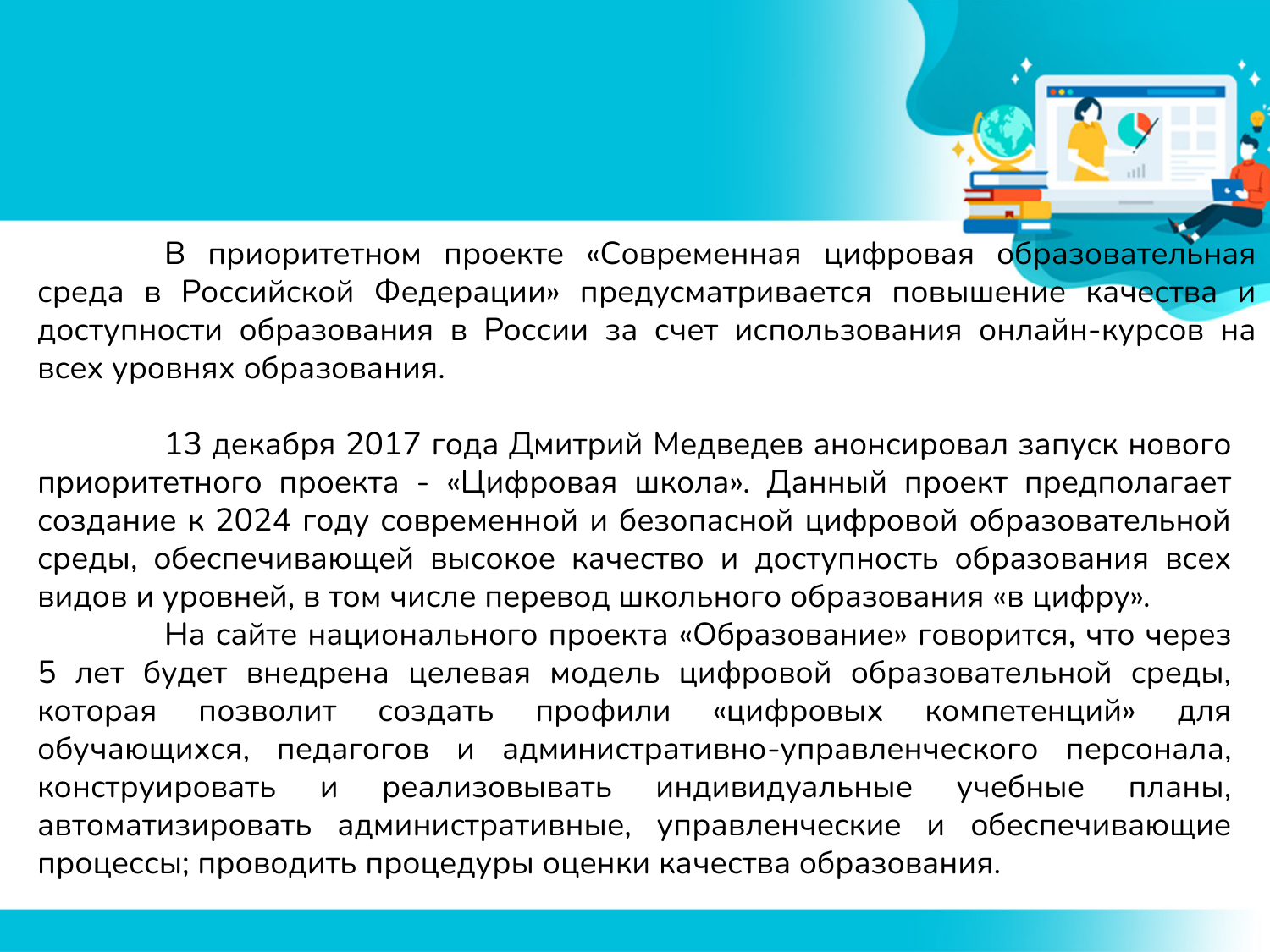

В приоритетном проекте «Современная цифровая образовательная среда в Российской Федерации» предусматривается повышение качества и доступности образования в России за счет использования онлайн-курсов на всех уровнях образования.
	13 декабря 2017 года Дмитрий Медведев анонсировал запуск нового приоритетного проекта - «Цифровая школа». Данный проект предполагает создание к 2024 году современной и безопасной цифровой образовательной среды, обеспечивающей высокое качество и доступность образования всех видов и уровней, в том числе перевод школьного образования «в цифру».
	На сайте национального проекта «Образование» говорится, что через 5 лет будет внедрена целевая модель цифровой образовательной среды, которая позволит создать профили «цифровых компетенций» для обучающихся, педагогов и административно-управленческого персонала, конструировать и реализовывать индивидуальные учебные планы, автоматизировать административные, управленческие и обеспечивающие процессы; проводить процедуры оценки качества образования.